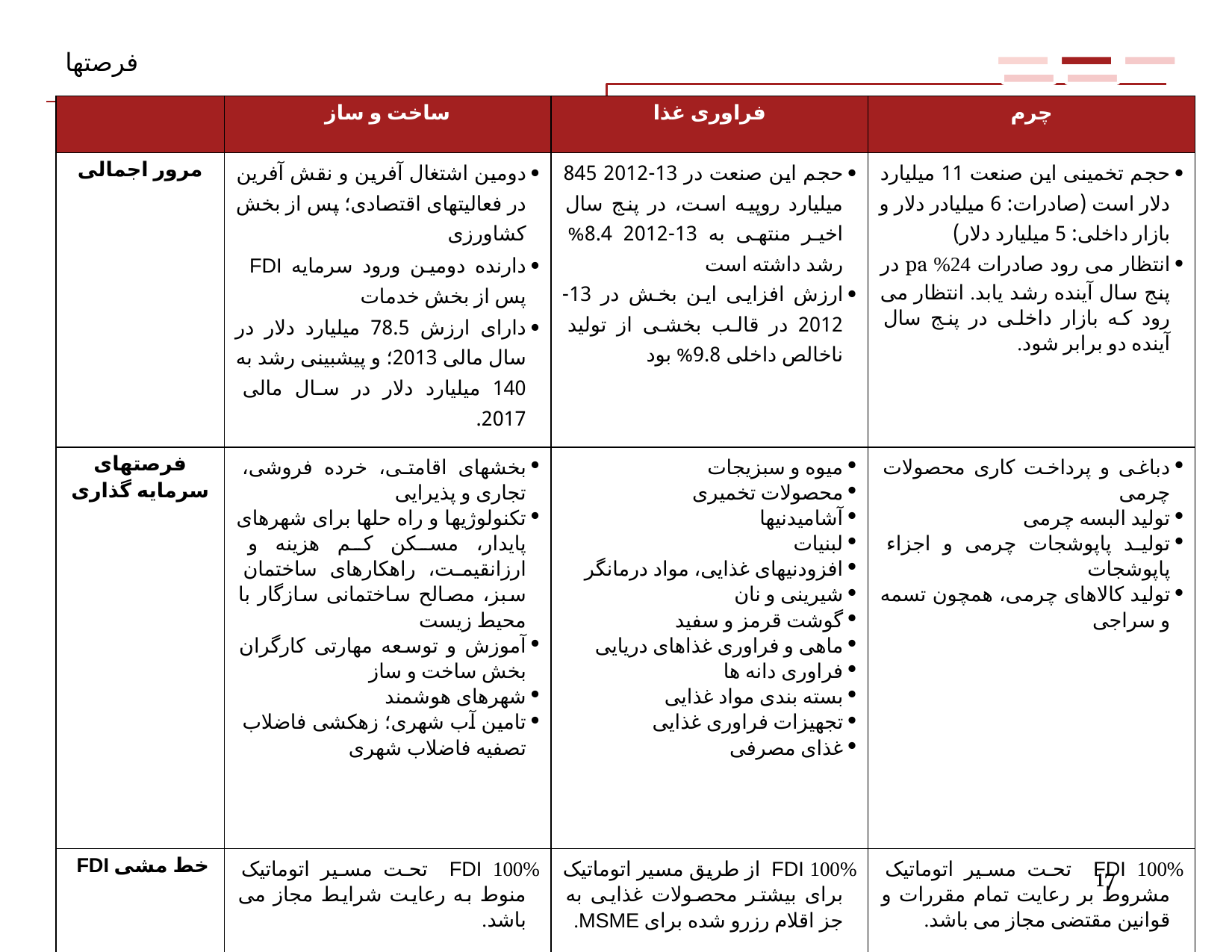

فرصتها

|  | ساخت و ساز | فراوری غذا | چرم |
| --- | --- | --- | --- |
| مرور اجمالی | دومین اشتغال آفرین و نقش آفرین در فعالیتهای اقتصادی؛ پس از بخش کشاورزی دارنده دومین ورود سرمایه FDI پس از بخش خدمات دارای ارزش 78.5 میلیارد دلار در سال مالی 2013؛ و پیشبینی رشد به 140 میلیارد دلار در سال مالی 2017. | حجم این صنعت در 13-2012 845 میلیارد روپیه است، در پنج سال اخیر منتهی به 13-2012 8.4% رشد داشته است ارزش افزایی این بخش در 13-2012 در قالب بخشی از تولید ناخالص داخلی 9.8% بود | حجم تخمینی این صنعت 11 میلیارد دلار است (صادرات: 6 میلیادر دلار و بازار داخلی: 5 میلیارد دلار) انتظار می رود صادرات 24% pa در پنج سال آینده رشد یابد. انتظار می رود که بازار داخلی در پنج سال آینده دو برابر شود. |
| فرصتهای سرمایه گذاری | بخشهای اقامتی، خرده فروشی، تجاری و پذیرایی تکنولوژیها و راه حلها برای شهرهای پایدار، مسکن کم هزینه و ارزانقیمت، راهکارهای ساختمان سبز، مصالح ساختمانی سازگار با محیط زیست آموزش و توسعه مهارتی کارگران بخش ساخت و ساز شهرهای هوشمند تامین آب شهری؛ زهکشی فاضلاب تصفیه فاضلاب شهری | میوه و سبزیجات محصولات تخمیری آشامیدنیها لبنیات افزودنیهای غذایی، مواد درمانگر شیرینی و نان گوشت قرمز و سفید ماهی و فراوری غذاهای دریایی فراوری دانه ها بسته بندی مواد غذایی تجهیزات فراوری غذایی غذای مصرفی | دباغی و پرداخت کاری محصولات چرمی تولید البسه چرمی تولید پاپوشجات چرمی و اجزاء پاپوشجات تولید کالاهای چرمی، همچون تسمه و سراجی |
| خط مشی FDI | 100% FDI تحت مسیر اتوماتیک منوط به رعایت شرایط مجاز می باشد. | 100% FDI از طریق مسیر اتوماتیک برای بیشتر محصولات غذایی به جز اقلام رزرو شده برای MSME. | 100% FDI تحت مسیر اتوماتیک مشروط بر رعایت تمام مقررات و قوانین مقتضی مجاز می باشد. |
  –
17